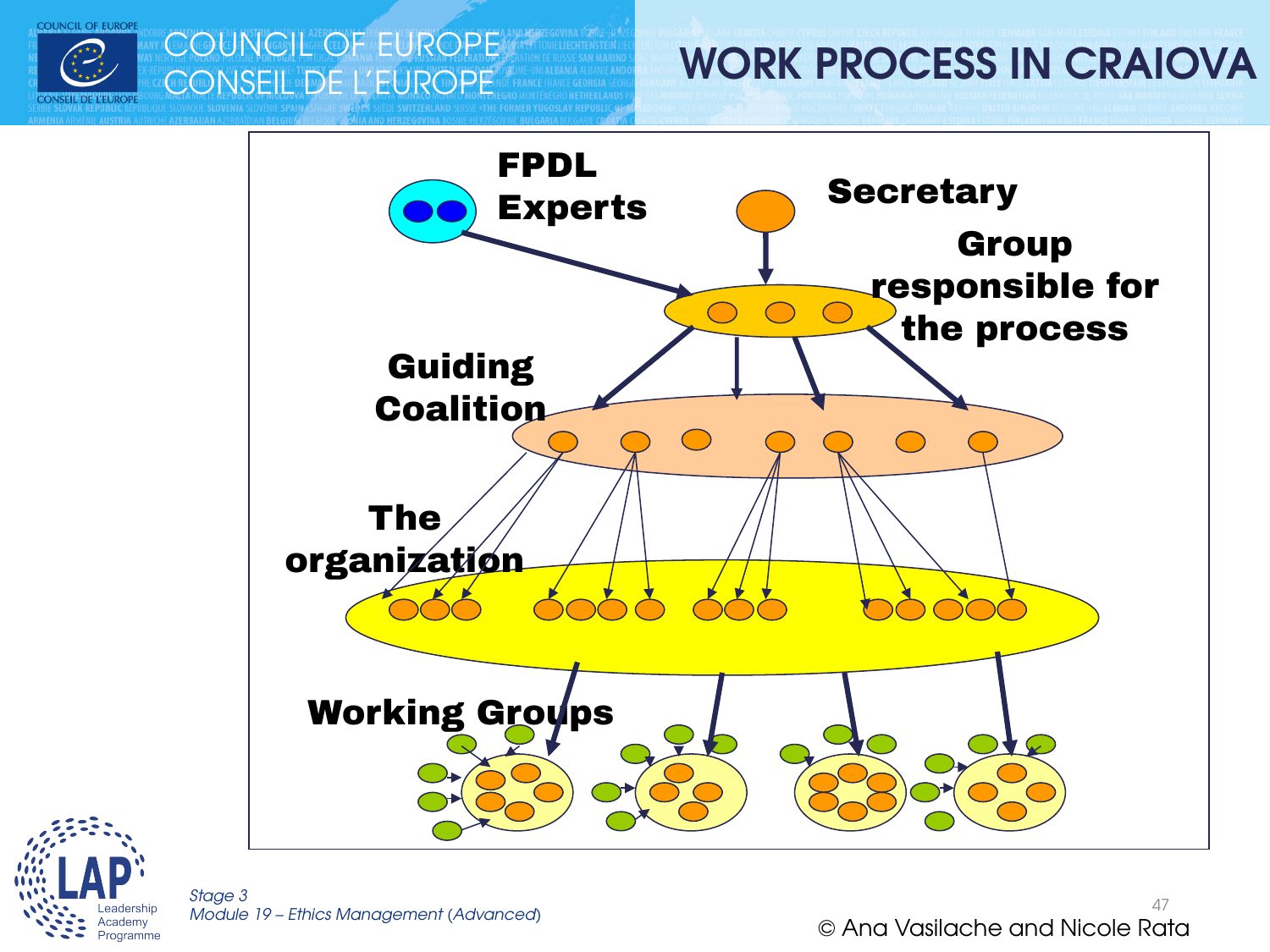

WORK PROCESS IN CRAIOVA

FPDL Experts
Secretary

Group responsible for the process

Guiding Coalition

The organization

Working Groups

Stage 3
Module 19 – Ethics Management (Advanced)
47
© Ana Vasilache and Nicole Rata